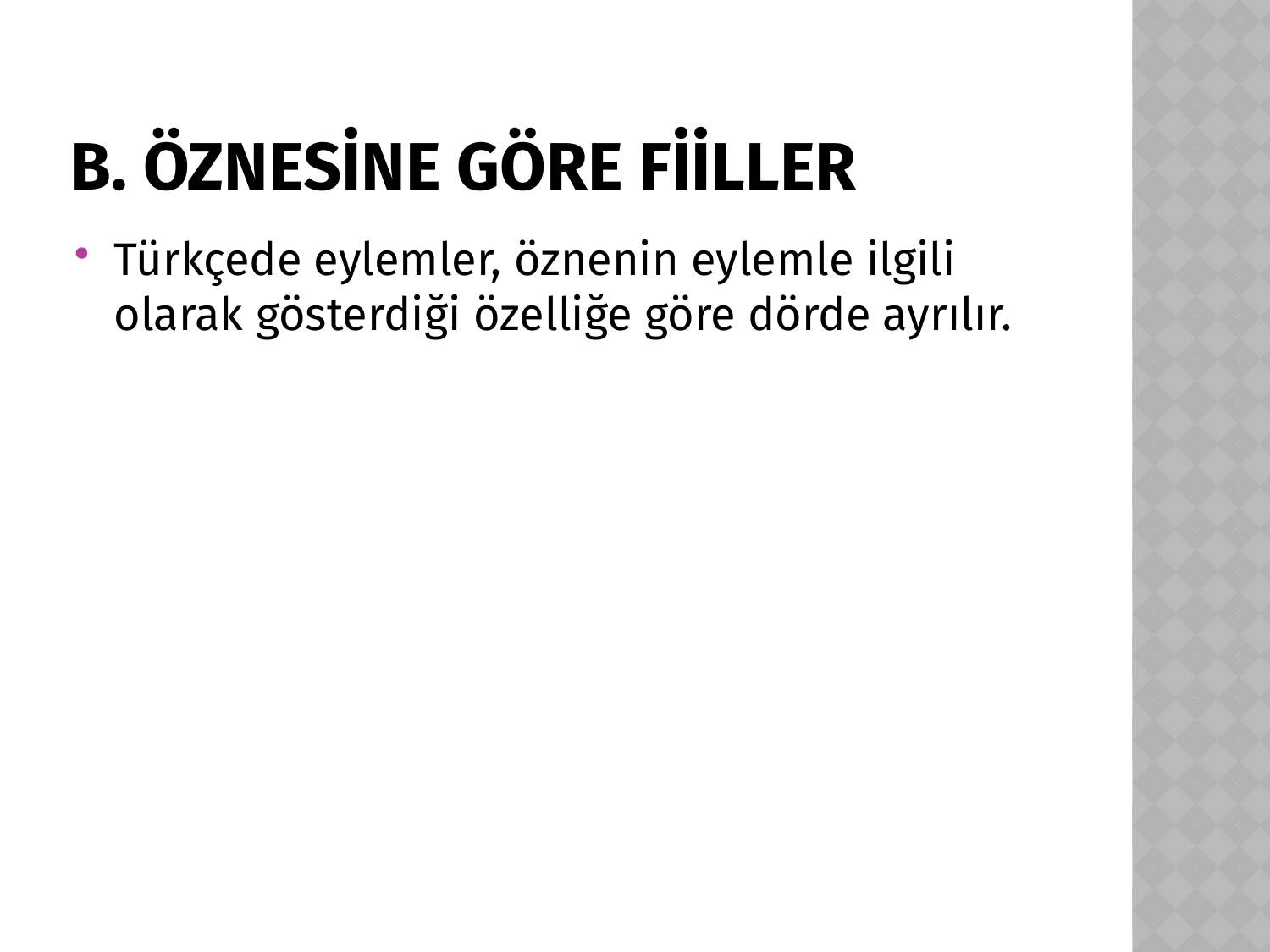

# B. Öznesİne Göre Fİİller
Türkçede eylemler, öznenin eylemle ilgili olarak gösterdiği özelliğe göre dörde ayrılır.